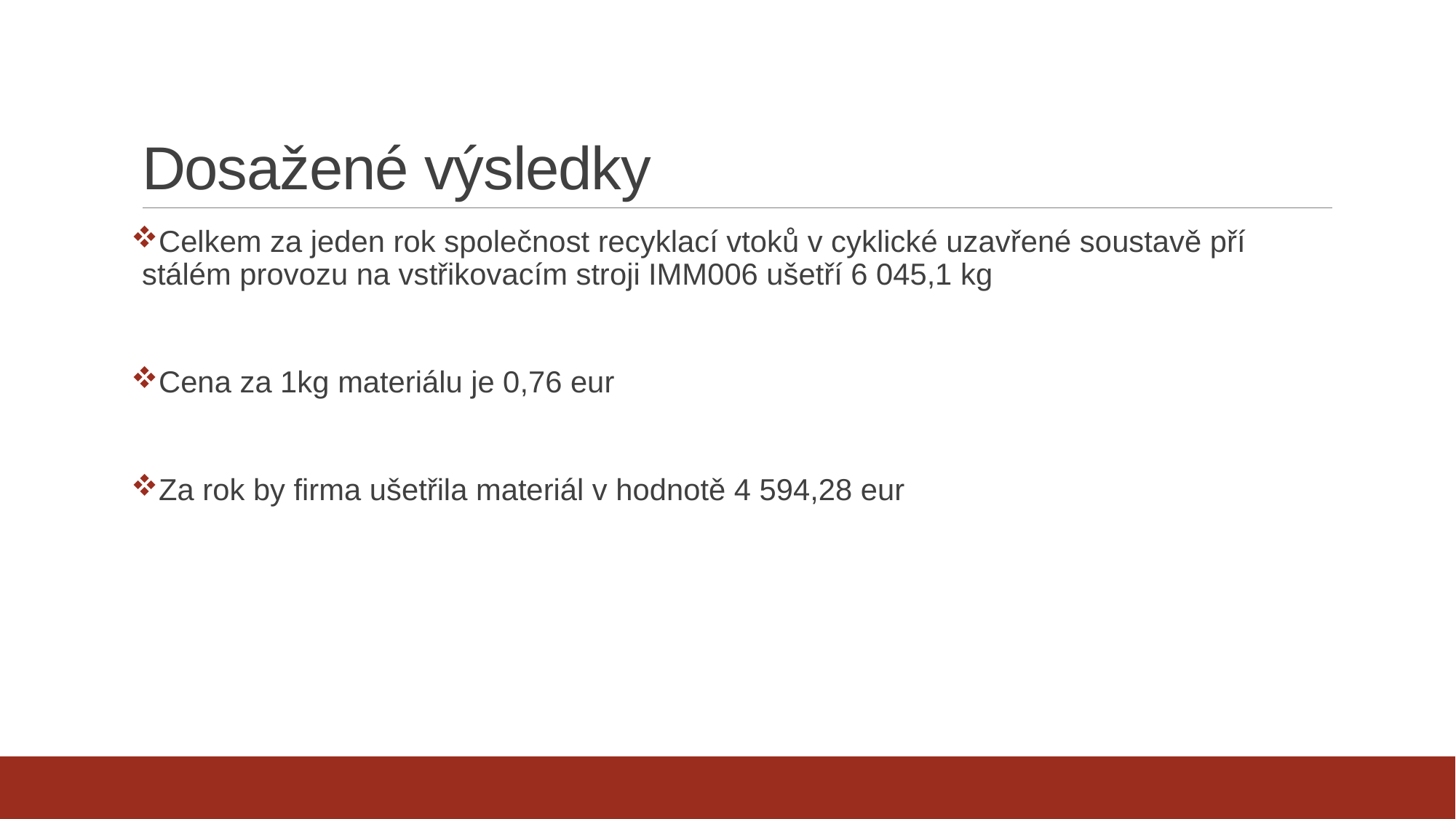

# Dosažené výsledky
Celkem za jeden rok společnost recyklací vtoků v cyklické uzavřené soustavě pří stálém provozu na vstřikovacím stroji IMM006 ušetří 6 045,1 kg

Cena za 1kg materiálu je 0,76 eur

Za rok by firma ušetřila materiál v hodnotě 4 594,28 eur